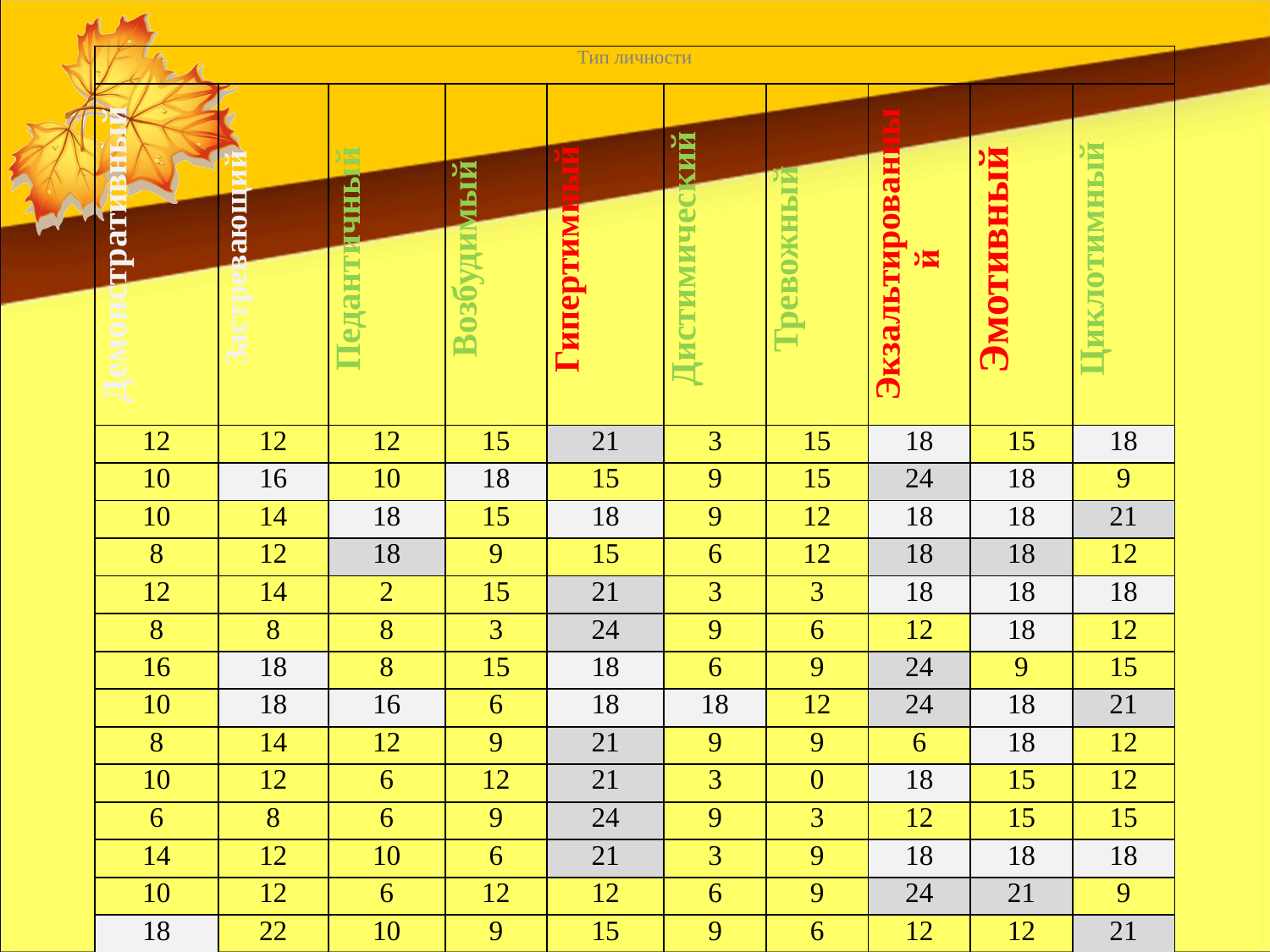

#
| Тип личности |  |  |  |  |  |  |  |  |  |
| --- | --- | --- | --- | --- | --- | --- | --- | --- | --- |
| Демонстративный | Застревающий | Педантичный | Возбудимый | Гипертимный | Дистимический | Тревожный | Экзальтированный | Эмотивный | Циклотимный |
| 12 | 12 | 12 | 15 | 21 | 3 | 15 | 18 | 15 | 18 |
| 10 | 16 | 10 | 18 | 15 | 9 | 15 | 24 | 18 | 9 |
| 10 | 14 | 18 | 15 | 18 | 9 | 12 | 18 | 18 | 21 |
| 8 | 12 | 18 | 9 | 15 | 6 | 12 | 18 | 18 | 12 |
| 12 | 14 | 2 | 15 | 21 | 3 | 3 | 18 | 18 | 18 |
| 8 | 8 | 8 | 3 | 24 | 9 | 6 | 12 | 18 | 12 |
| 16 | 18 | 8 | 15 | 18 | 6 | 9 | 24 | 9 | 15 |
| 10 | 18 | 16 | 6 | 18 | 18 | 12 | 24 | 18 | 21 |
| 8 | 14 | 12 | 9 | 21 | 9 | 9 | 6 | 18 | 12 |
| 10 | 12 | 6 | 12 | 21 | 3 | 0 | 18 | 15 | 12 |
| 6 | 8 | 6 | 9 | 24 | 9 | 3 | 12 | 15 | 15 |
| 14 | 12 | 10 | 6 | 21 | 3 | 9 | 18 | 18 | 18 |
| 10 | 12 | 6 | 12 | 12 | 6 | 9 | 24 | 21 | 9 |
| 18 | 22 | 10 | 9 | 15 | 9 | 6 | 12 | 12 | 21 |
| 18 | 14 | 6 | 9 | 18 | 3 | 6 | 12 | 18 | 3 |
| 16 | 16 | 18 | 21 | 21 | 3 | 12 | 12 | 18 | 21 |